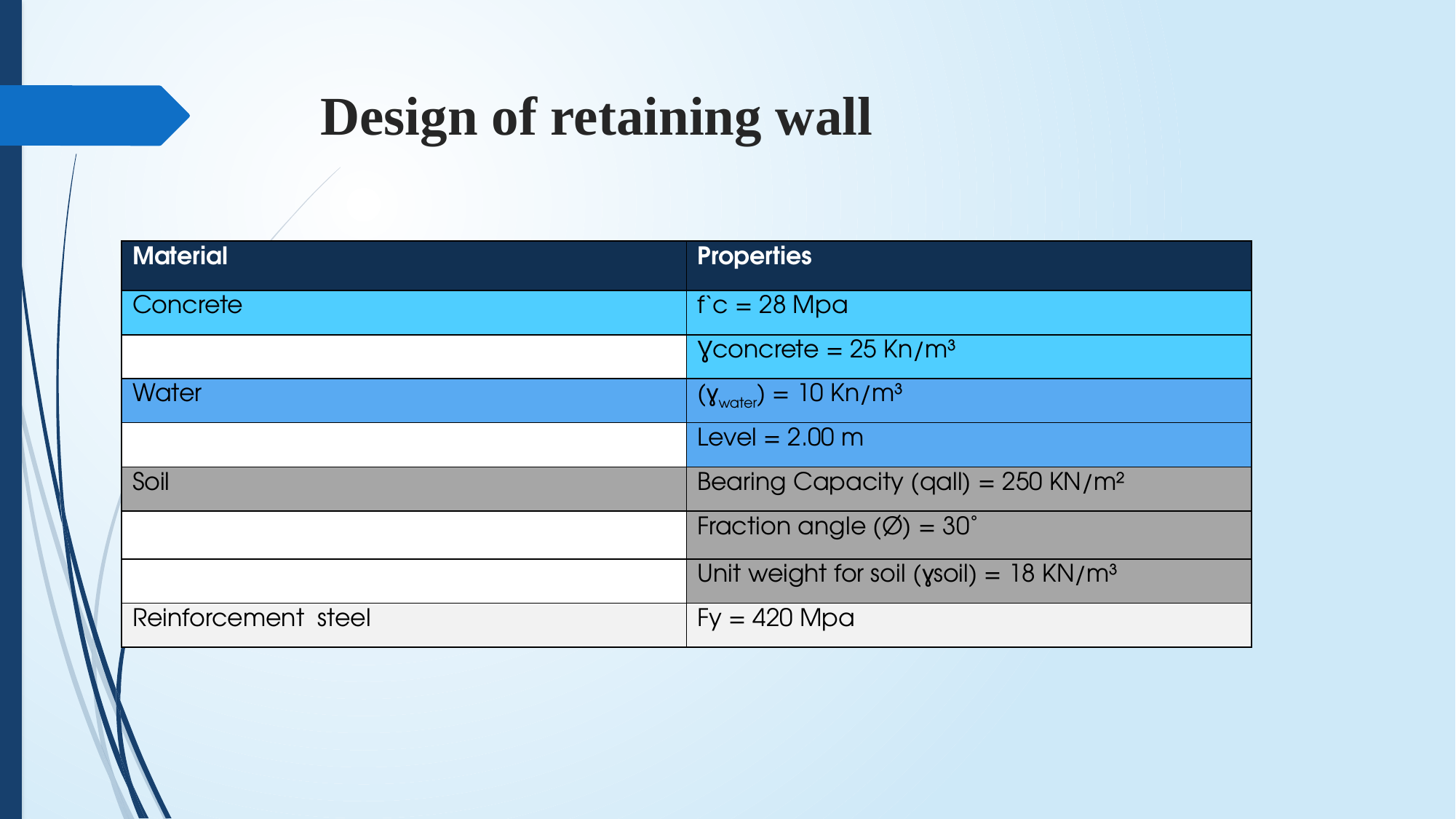

# Design of retaining wall
| Material | Properties |
| --- | --- |
| Concrete | fˋc = 28 Mpa |
|  | Ɣconcrete = 25 Kn/m³ |
| Water | (ɣwater) = 10 Kn/m³ |
|  | Level = 2.00 m |
| Soil | Bearing Capacity (qall) = 250 KN/m² |
|  | Fraction angle (Ø) = 30 ̊ |
|  | Unit weight for soil (ɣsoil) = 18 KN/m³ |
| Reinforcement steel | Fy = 420 Mpa |